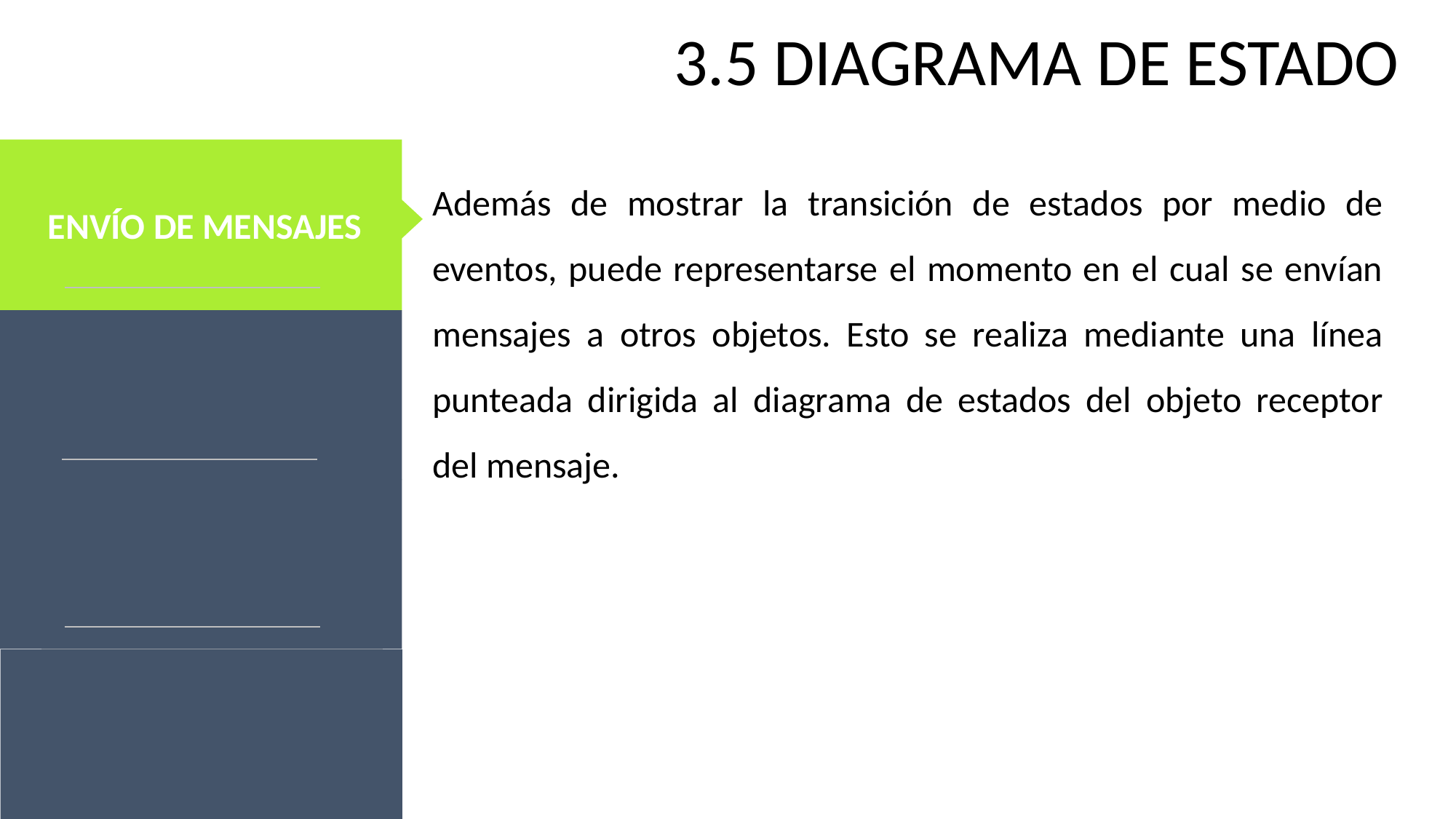

# 3.5 DIAGRAMA DE ESTADO
 ENVÍO DE MENSAJES
Además de mostrar la transición de estados por medio de eventos, puede representarse el momento en el cual se envían mensajes a otros objetos. Esto se realiza mediante una línea punteada dirigida al diagrama de estados del objeto receptor del mensaje.

Relação com investidores